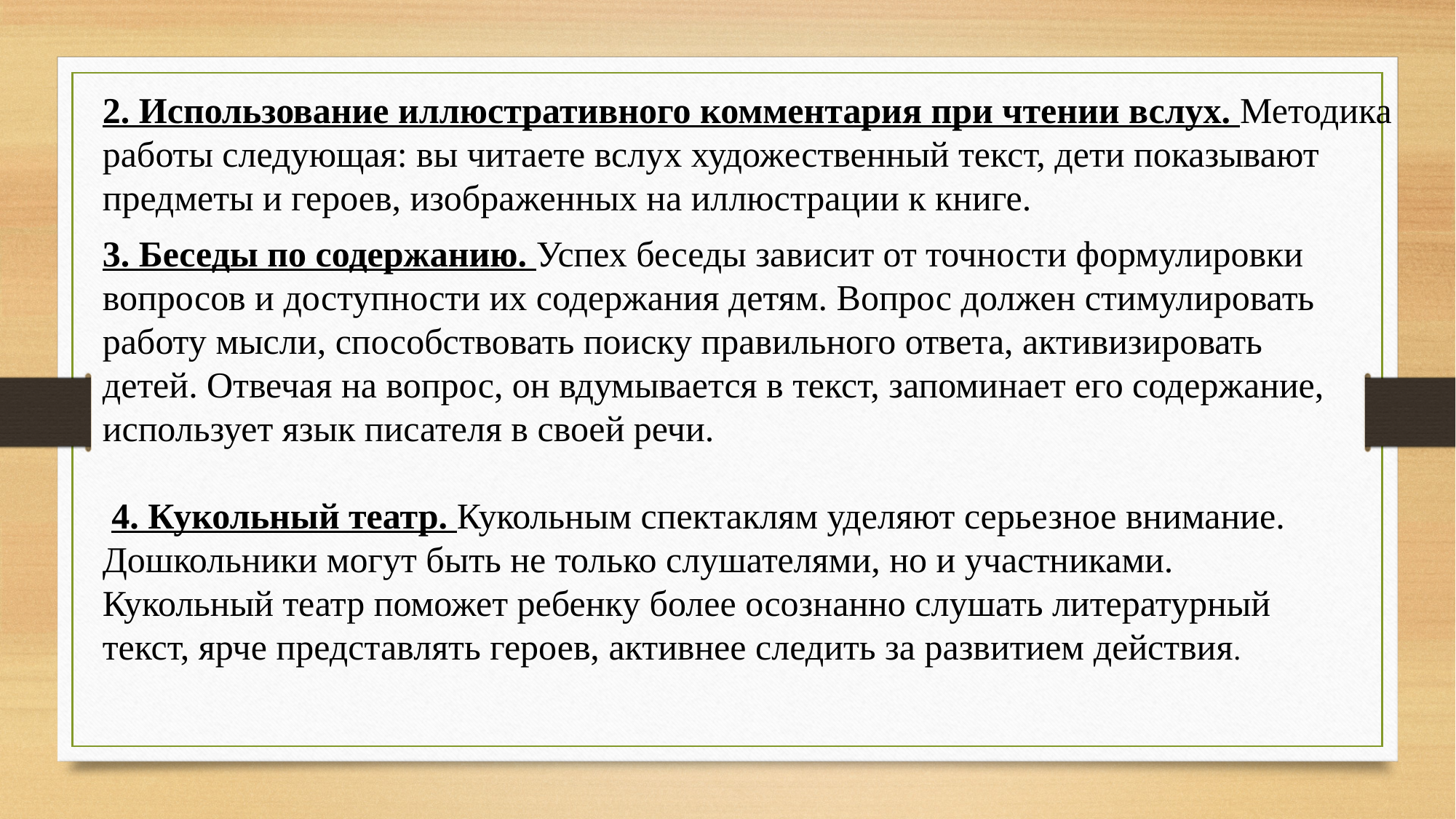

2. Использование иллюстративного комментария при чтении вслух. Методика работы следующая: вы читаете вслух художественный текст, дети показывают предметы и героев, изображенных на иллюстрации к книге.
3. Беседы по содержанию. Успех беседы зависит от точности формулировки вопросов и доступности их содержания детям. Вопрос должен стимулировать работу мысли, способствовать поиску правильного ответа, активизировать детей. Отвечая на вопрос, он вдумывается в текст, запоминает его содержание, использует язык писателя в своей речи.

 4. Кукольный театр. Кукольным спектаклям уделяют серьезное внимание. Дошкольники могут быть не только слушателями, но и участниками. Кукольный театр поможет ребенку более осознанно слушать литературный текст, ярче представлять героев, активнее следить за развитием действия.